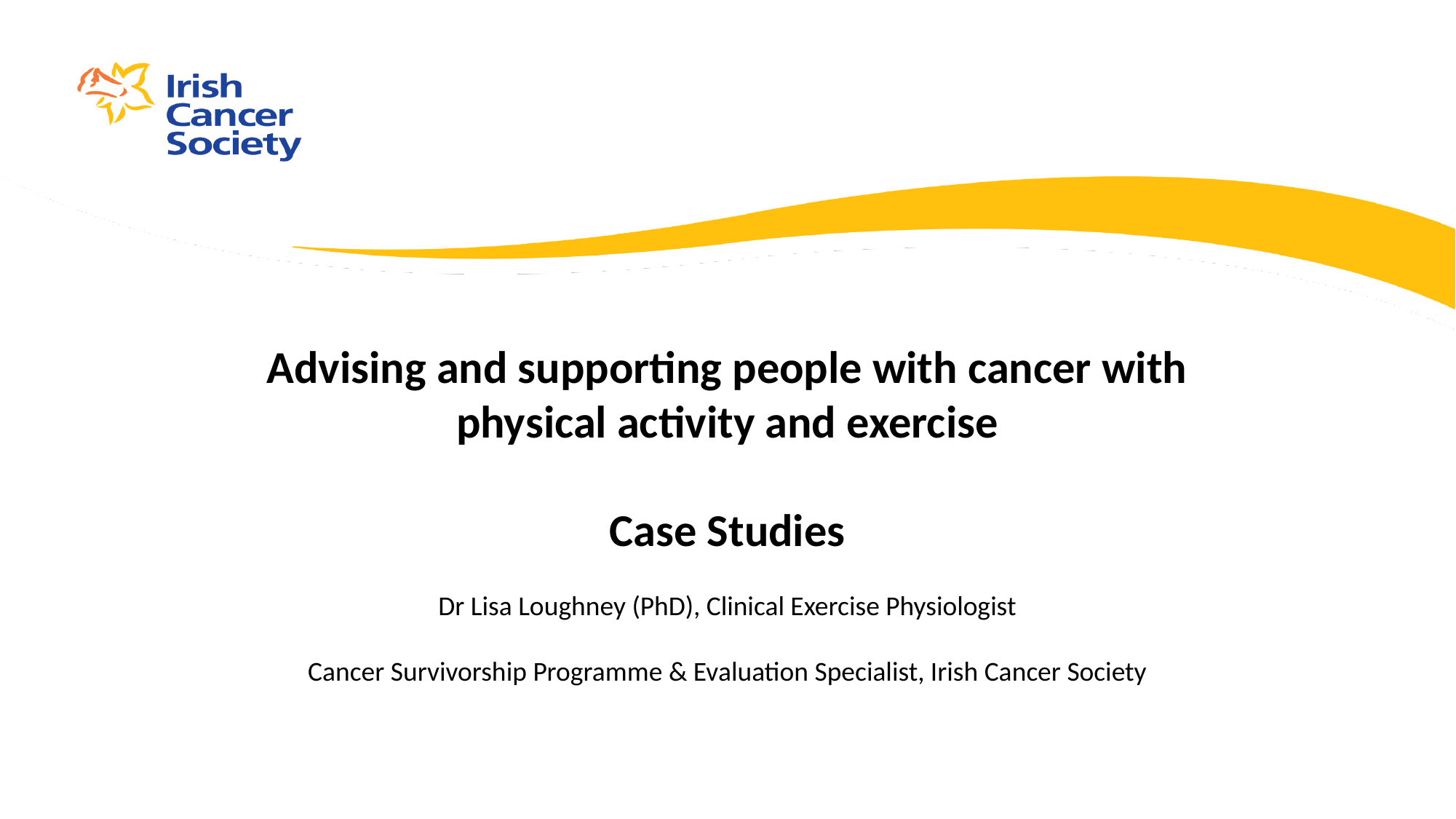

#
Advising and supporting people with cancer with physical activity and exercise

Case Studies

Dr Lisa Loughney (PhD), Clinical Exercise Physiologist

Cancer Survivorship Programme & Evaluation Specialist, Irish Cancer Society